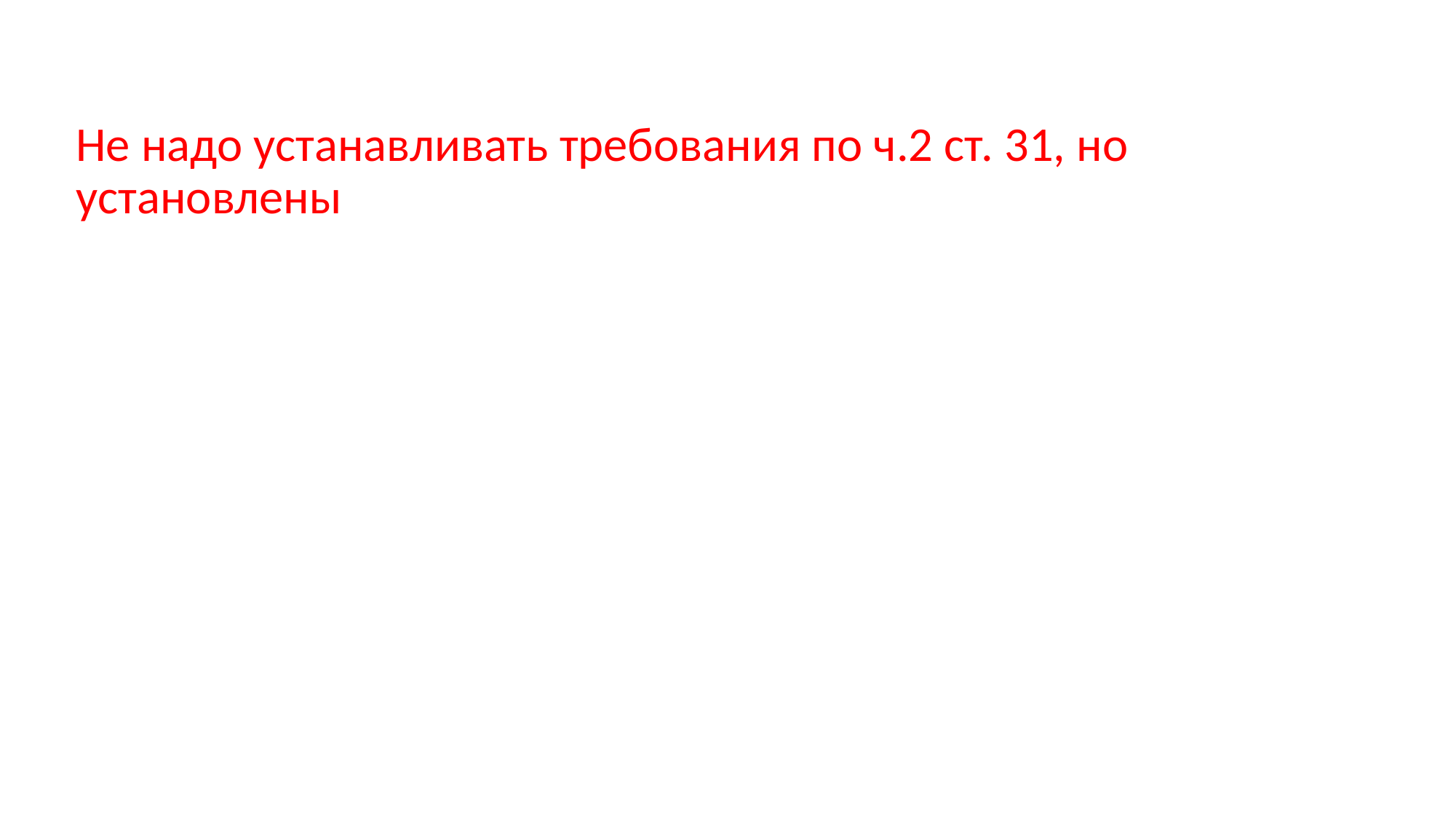

# Не надо устанавливать требования по ч.2 ст. 31, но установлены